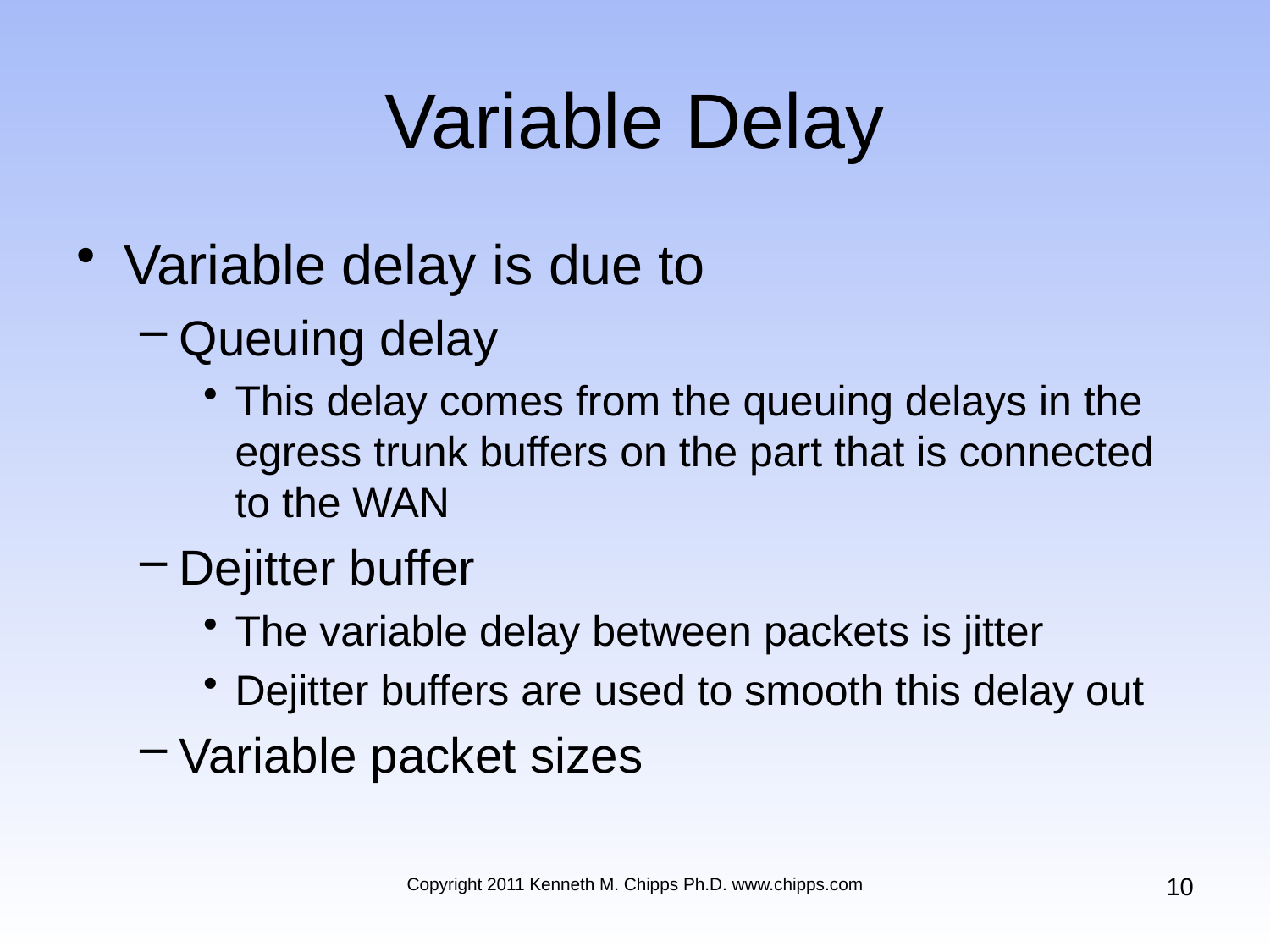

# Variable Delay
Variable delay is due to
Queuing delay
This delay comes from the queuing delays in the egress trunk buffers on the part that is connected to the WAN
Dejitter buffer
The variable delay between packets is jitter
Dejitter buffers are used to smooth this delay out
Variable packet sizes
10
Copyright 2011 Kenneth M. Chipps Ph.D. www.chipps.com